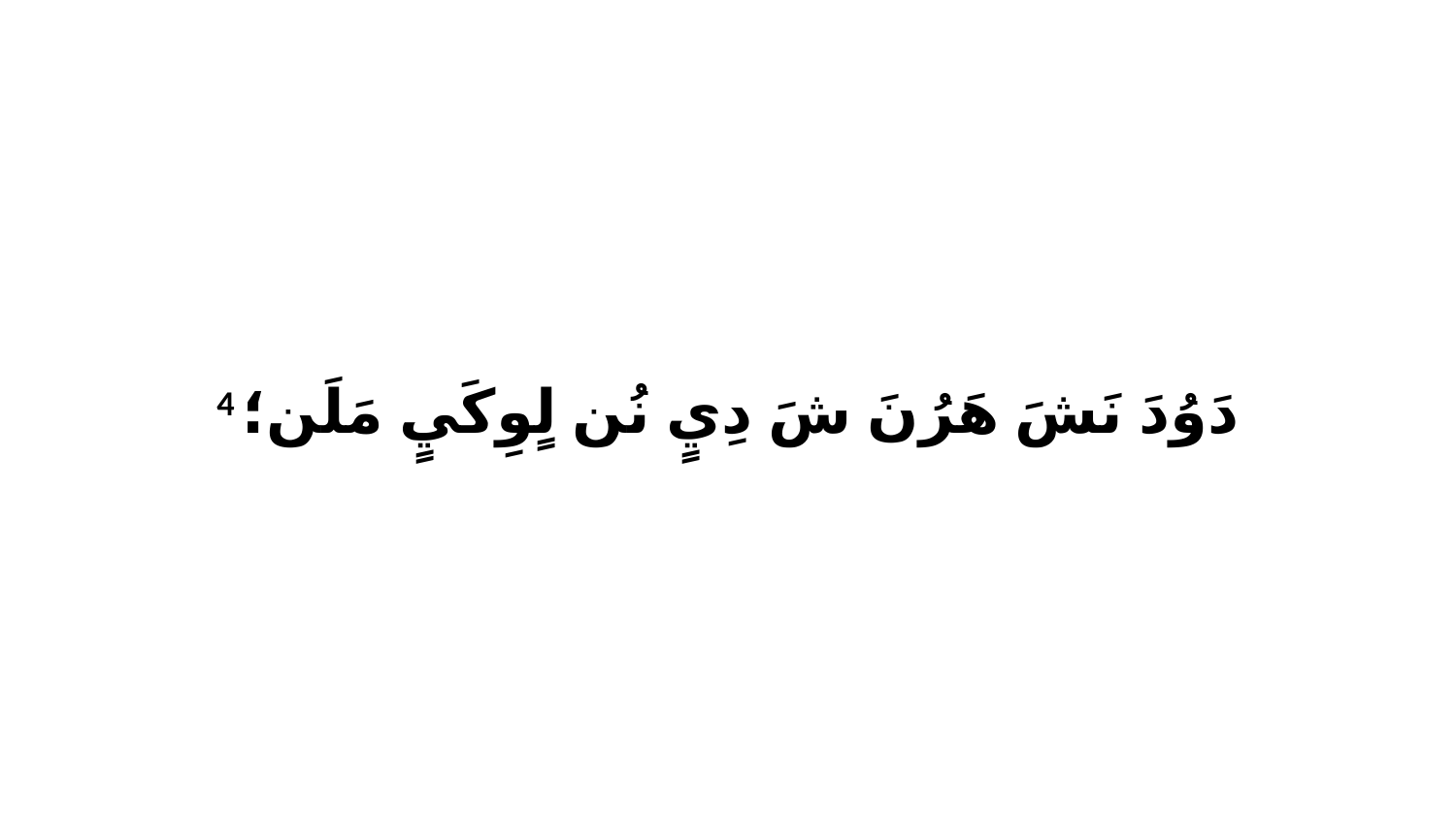

4 دَوُدَ نَشَ هَرُنَ شَ دِيٍ نُن لٍوِكَيٍ مَلَن؛